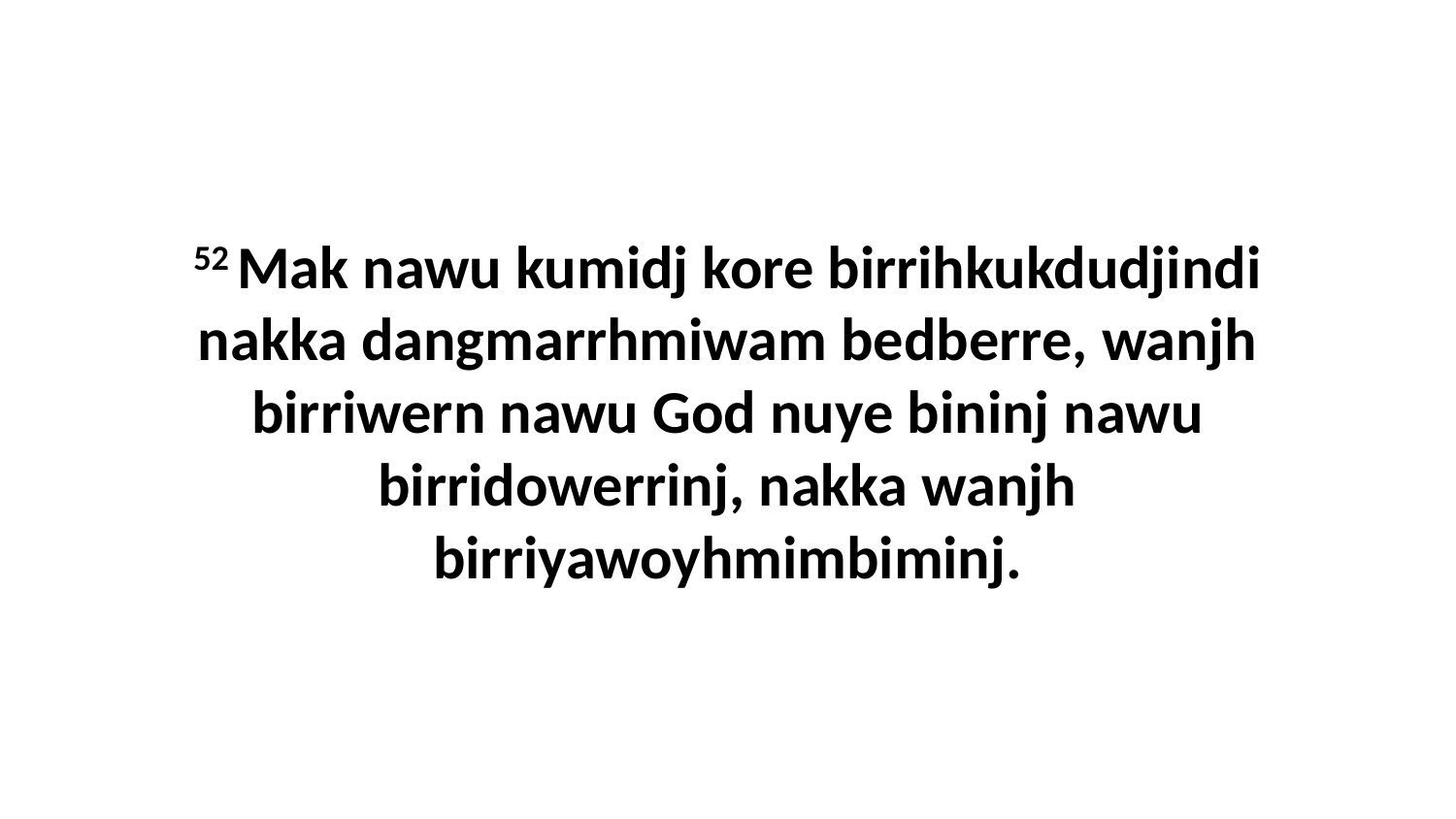

52 Mak nawu kumidj kore birrihkukdudjindi nakka dangmarrhmiwam bedberre, wanjh birriwern nawu God nuye bininj nawu birridowerrinj, nakka wanjh birriyawoyhmimbiminj.